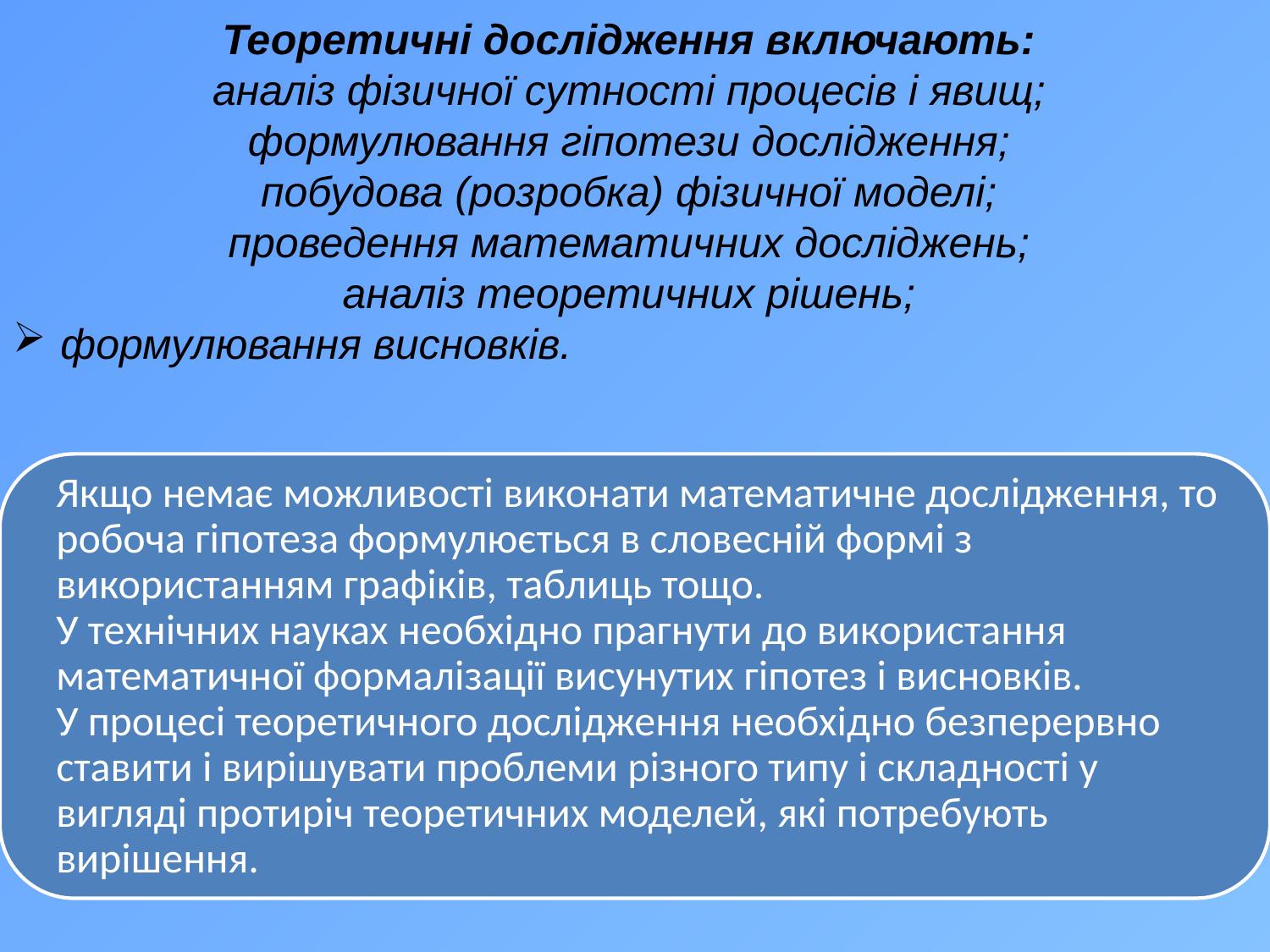

Теоретичні дослідження включають:
аналіз фізичної сутності процесів і явищ;
формулювання гіпотези дослідження;
побудова (розробка) фізичної моделі;
проведення математичних досліджень;
аналіз теоретичних рішень;
формулювання висновків.
Якщо немає можливості виконати математичне дослідження, то робоча гіпотеза формулюється в словесній формі з використанням графіків, таблиць тощо.
У технічних науках необхідно прагнути до використання математичної формалізації висунутих гіпотез і висновків.
У процесі теоретичного дослідження необхідно безперервно ставити і вирішувати проблеми різного типу і складності у вигляді протиріч теоретичних моделей, які потребують вирішення.